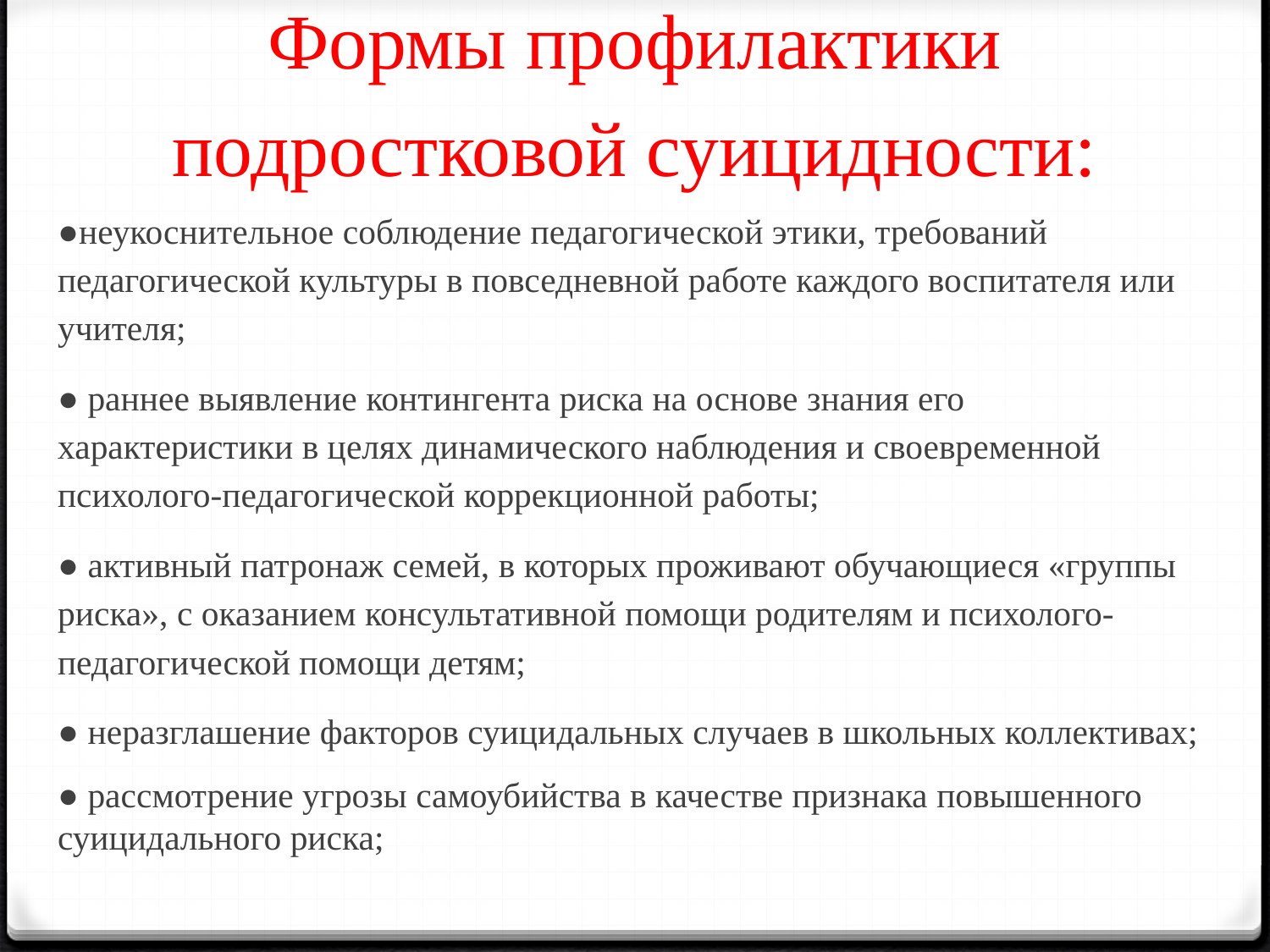

# Формы профилактики подростковой суицидности:
●неукоснительное соблюдение педагогической этики, требований педагогической культуры в повседневной работе каждого воспитателя или учителя;
● раннее выявление контингента риска на основе знания его характеристики в целях динамического наблюдения и своевременной психолого-педагогической коррекционной работы;
● активный патронаж семей, в которых проживают обучающиеся «группы риска», с оказанием консультативной помощи родителям и психолого-педагогической помощи детям;
● неразглашение факторов суицидальных случаев в школьных коллективах;
● рассмотрение угрозы самоубийства в качестве признака повышенного суицидального риска;